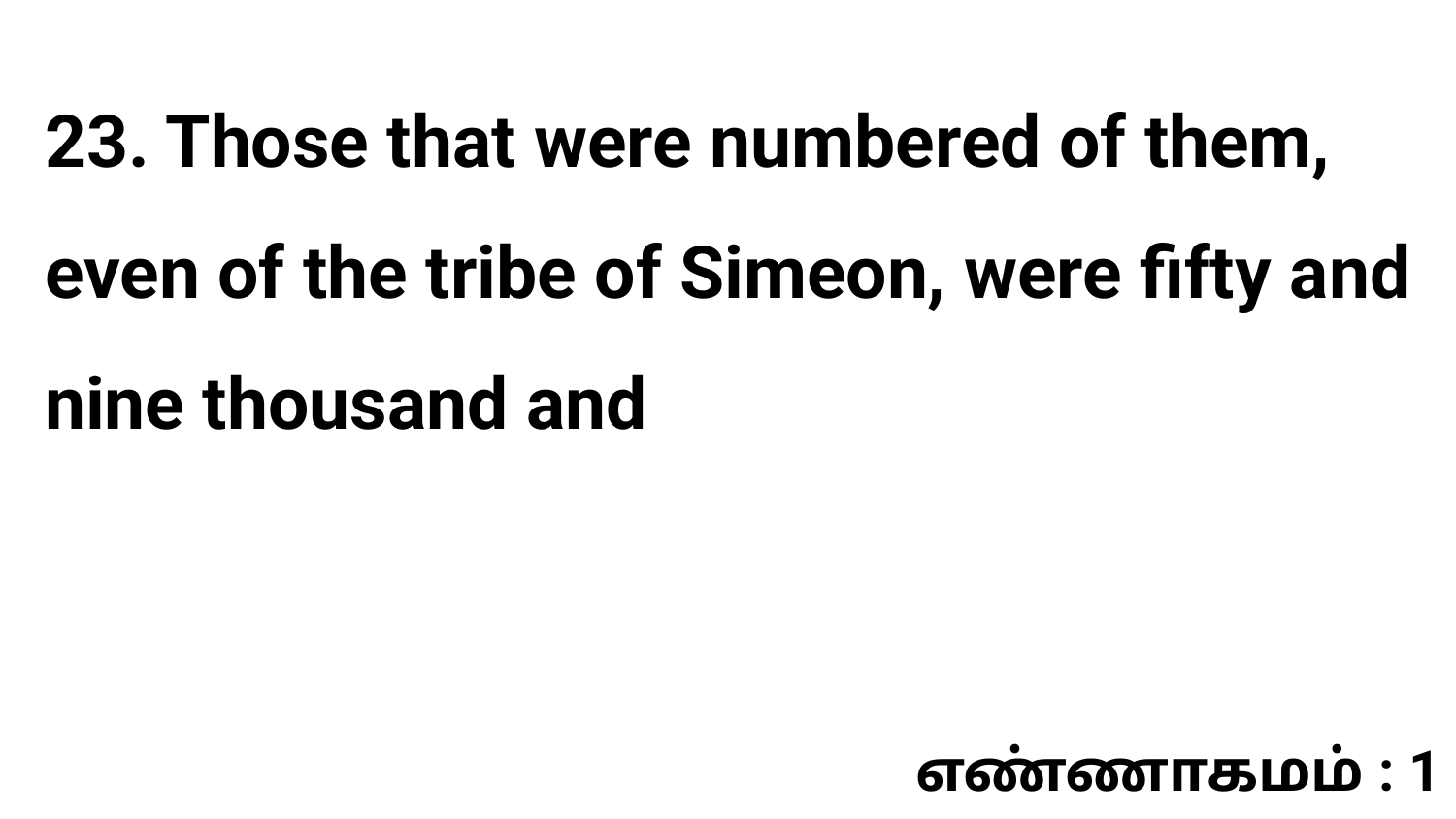

23. Those that were numbered of them, even of the tribe of Simeon, were fifty and nine thousand and
எண்ணாகமம் : 1